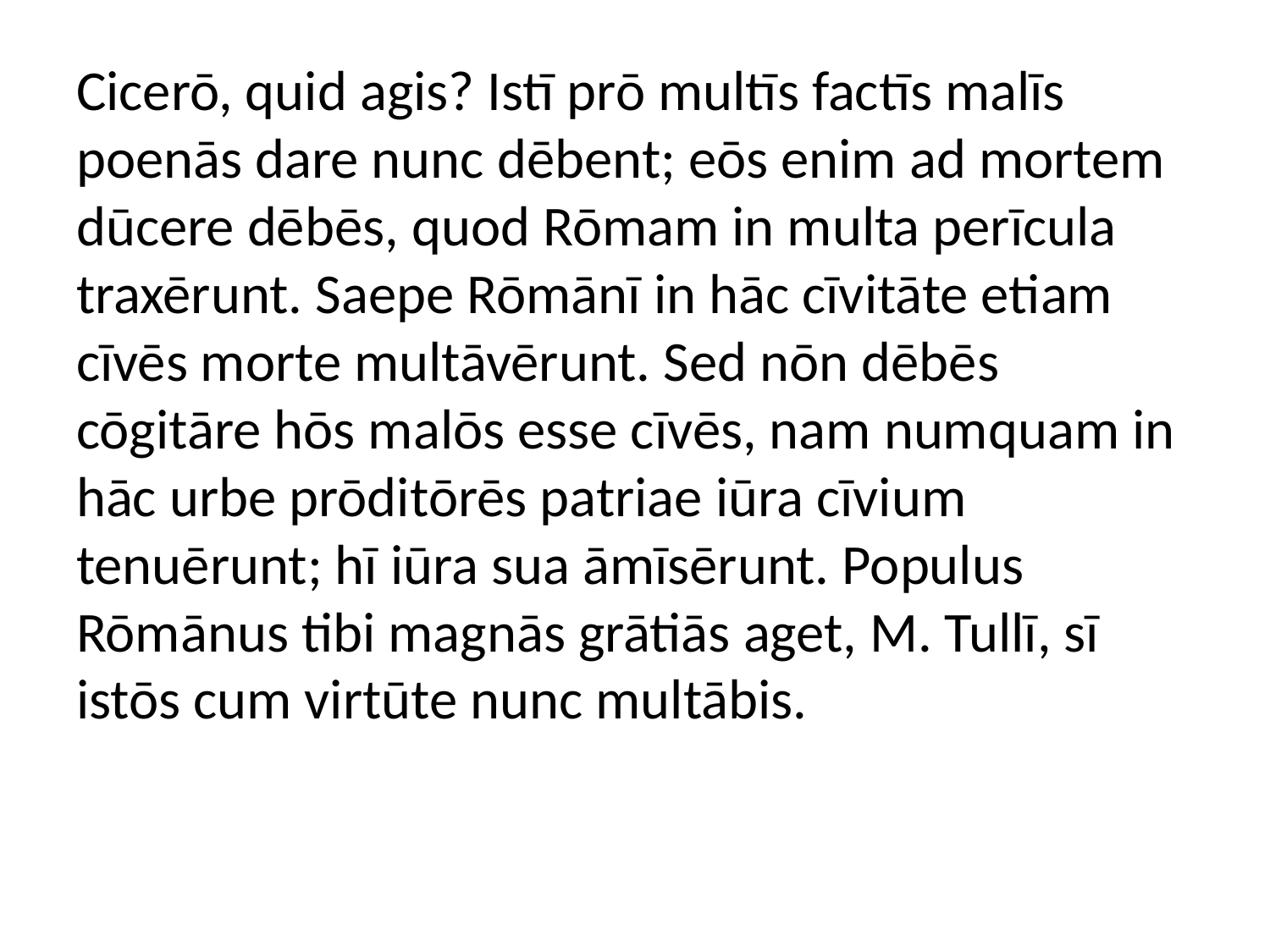

Cicerō, quid agis? Istī prō multīs factīs malīs poenās dare nunc dēbent; eōs enim ad mortem dūcere dēbēs, quod Rōmam in multa perīcula traxērunt. Saepe Rōmānī in hāc cīvitāte etiam cīvēs morte multāvērunt. Sed nōn dēbēs cōgitāre hōs malōs esse cīvēs, nam numquam in hāc urbe prōditōrēs patriae iūra cīvium tenuērunt; hī iūra sua āmīsērunt. Populus Rōmānus tibi magnās grātiās aget, M. Tullī, sī istōs cum virtūte nunc multābis.